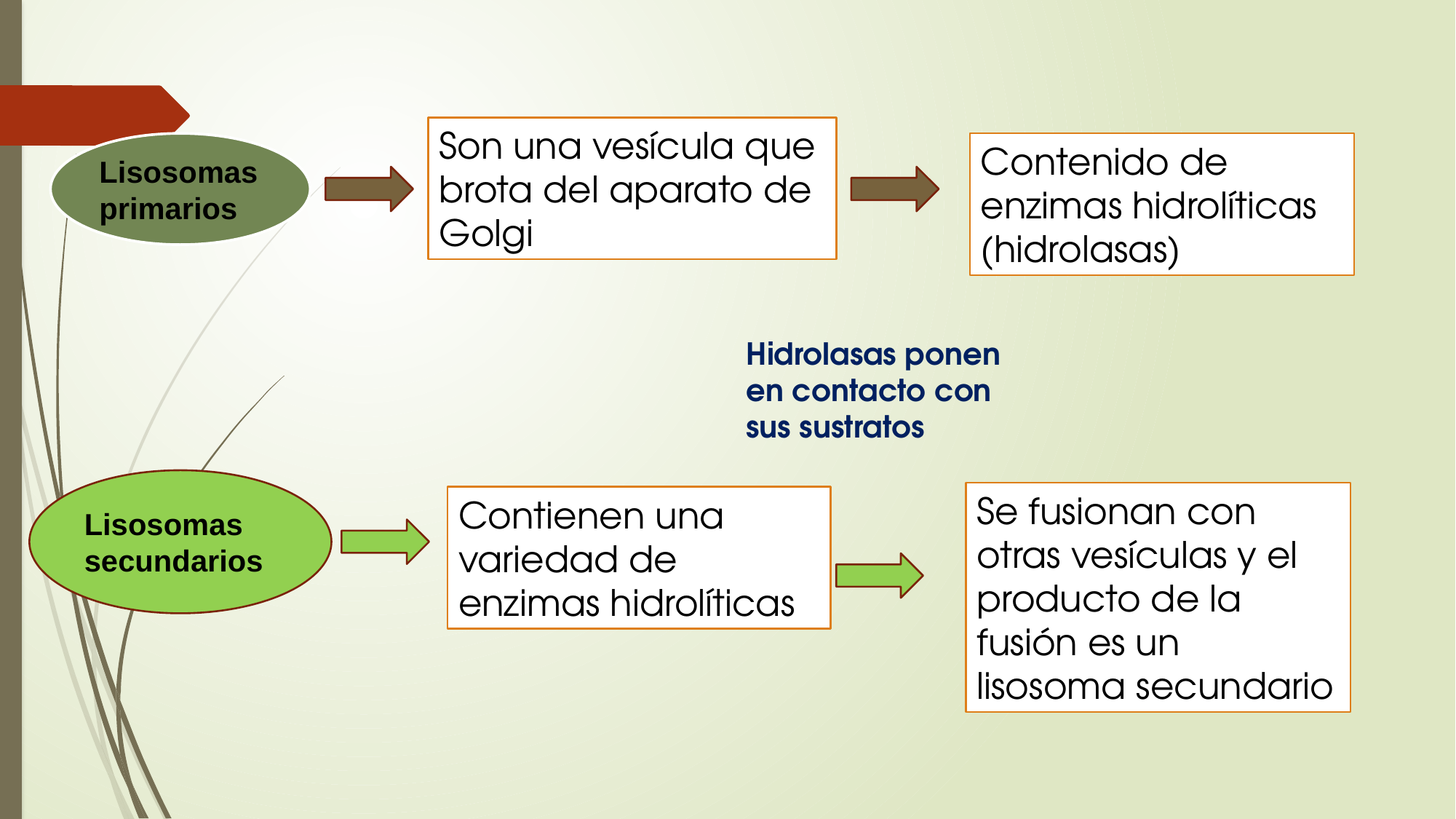

Son una vesícula que brota del aparato de Golgi
Lisosomas primarios
Contenido de enzimas hidrolíticas (hidrolasas)

Hidrolasas ponen en contacto con sus sustratos
Lisosomas secundarios
Se fusionan con otras vesículas y el producto de la fusión es un lisosoma secundario
Contienen una variedad de enzimas hidrolíticas